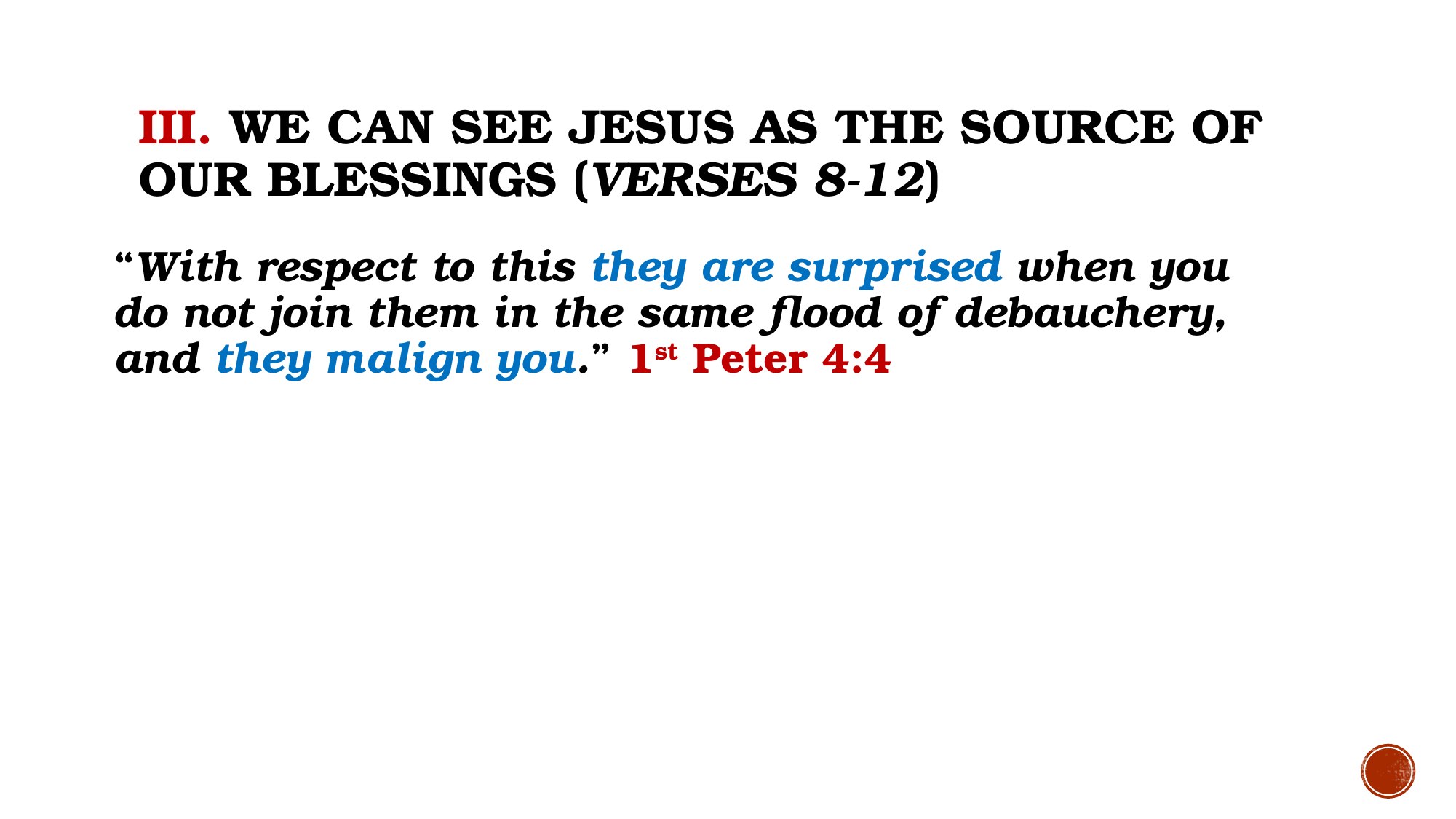

# III. We can see Jesus as the source of our blessings (verses 8-12)
“With respect to this they are surprised when you do not join them in the same flood of debauchery, and they malign you.” 1st Peter 4:4